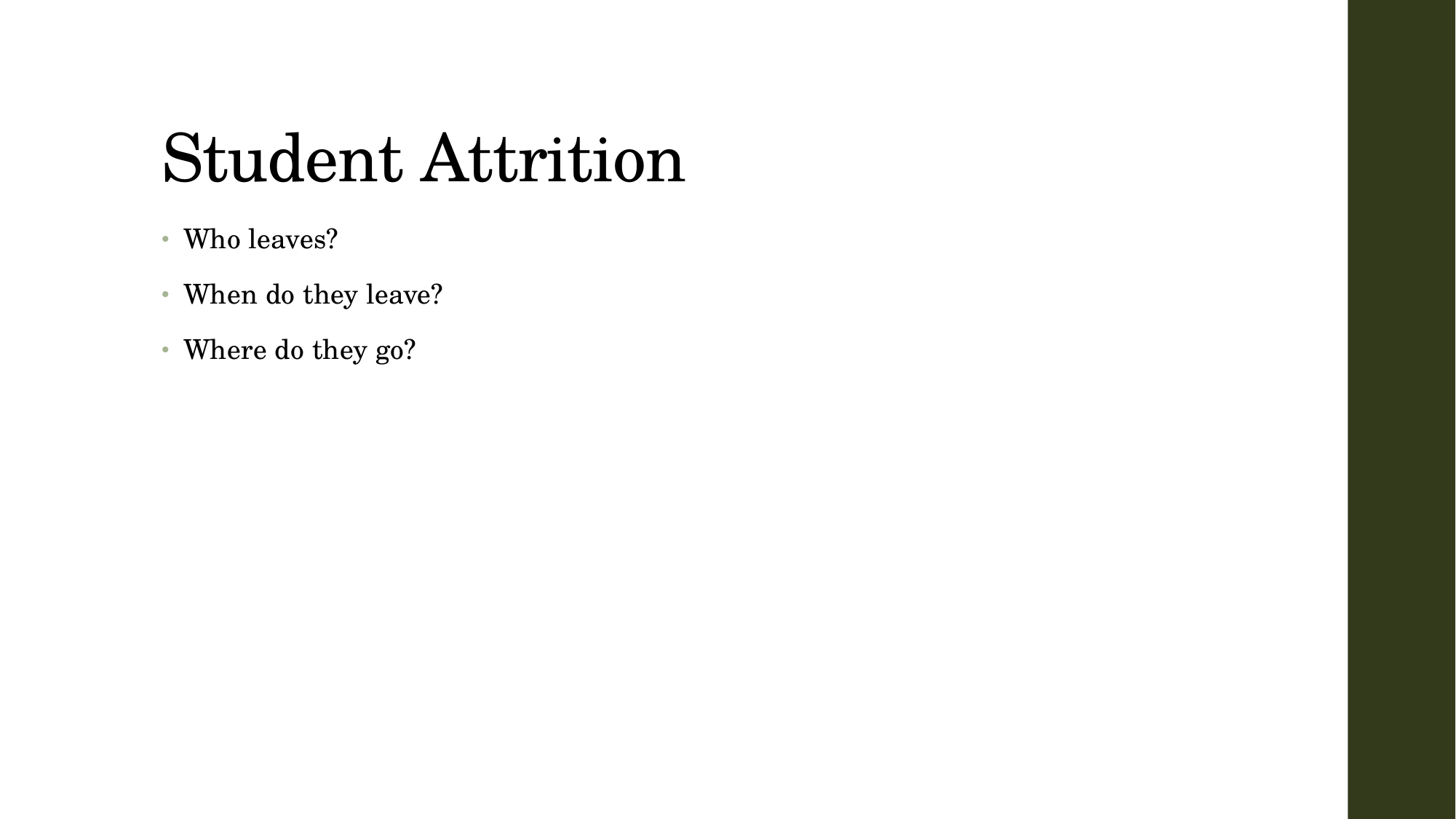

# Student Attrition
Who leaves?
When do they leave?
Where do they go?